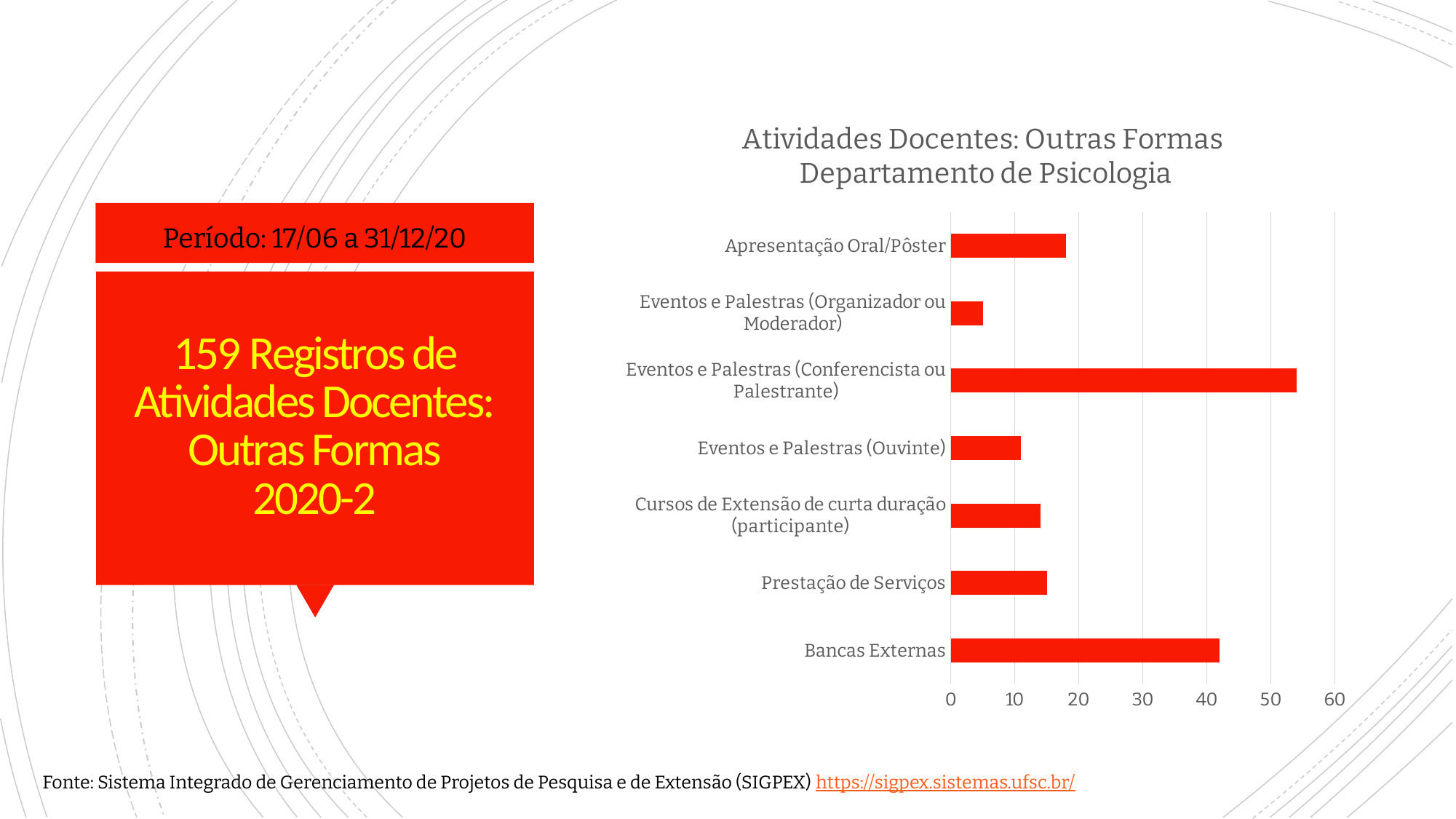

### Chart: Atividades Docentes: Outras Formas  Departamento de Psicologia

| Category | Atividades Docentes Outras Formas Departamento de Psicologia |
|---|---|
| Bancas Externas | 42.0 |
| Prestação de Serviços | 15.0 |
| Cursos de Extensão de curta duração (participante) | 14.0 |
| Eventos e Palestras (Ouvinte) | 11.0 |
| Eventos e Palestras (Conferencista ou Palestrante) | 54.0 |
| Eventos e Palestras (Organizador ou Moderador) | 5.0 |
| Apresentação Oral/Pôster | 18.0 |
Período: 17/06 a 31/12/20
# 159 Registros de Atividades Docentes: Outras Formas 2020-2
Fonte: Sistema Integrado de Gerenciamento de Projetos de Pesquisa e de Extensão (SIGPEX) https://sigpex.sistemas.ufsc.br/